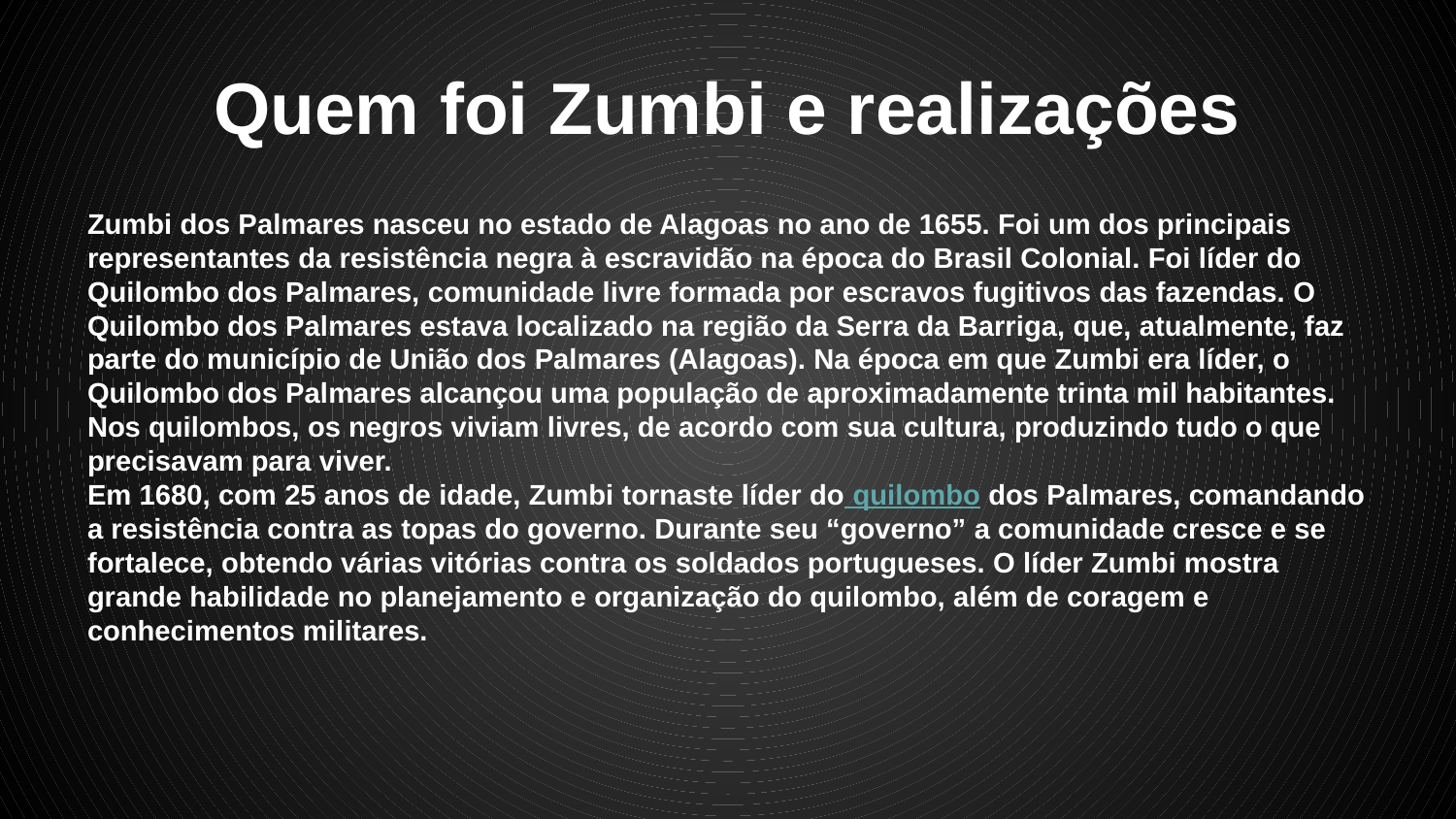

# Quem foi Zumbi e realizações
Zumbi dos Palmares nasceu no estado de Alagoas no ano de 1655. Foi um dos principais representantes da resistência negra à escravidão na época do Brasil Colonial. Foi líder do Quilombo dos Palmares, comunidade livre formada por escravos fugitivos das fazendas. O Quilombo dos Palmares estava localizado na região da Serra da Barriga, que, atualmente, faz parte do município de União dos Palmares (Alagoas). Na época em que Zumbi era líder, o Quilombo dos Palmares alcançou uma população de aproximadamente trinta mil habitantes. Nos quilombos, os negros viviam livres, de acordo com sua cultura, produzindo tudo o que precisavam para viver.
Em 1680, com 25 anos de idade, Zumbi tornaste líder do quilombo dos Palmares, comandando a resistência contra as topas do governo. Durante seu “governo” a comunidade cresce e se fortalece, obtendo várias vitórias contra os soldados portugueses. O líder Zumbi mostra grande habilidade no planejamento e organização do quilombo, além de coragem e conhecimentos militares.